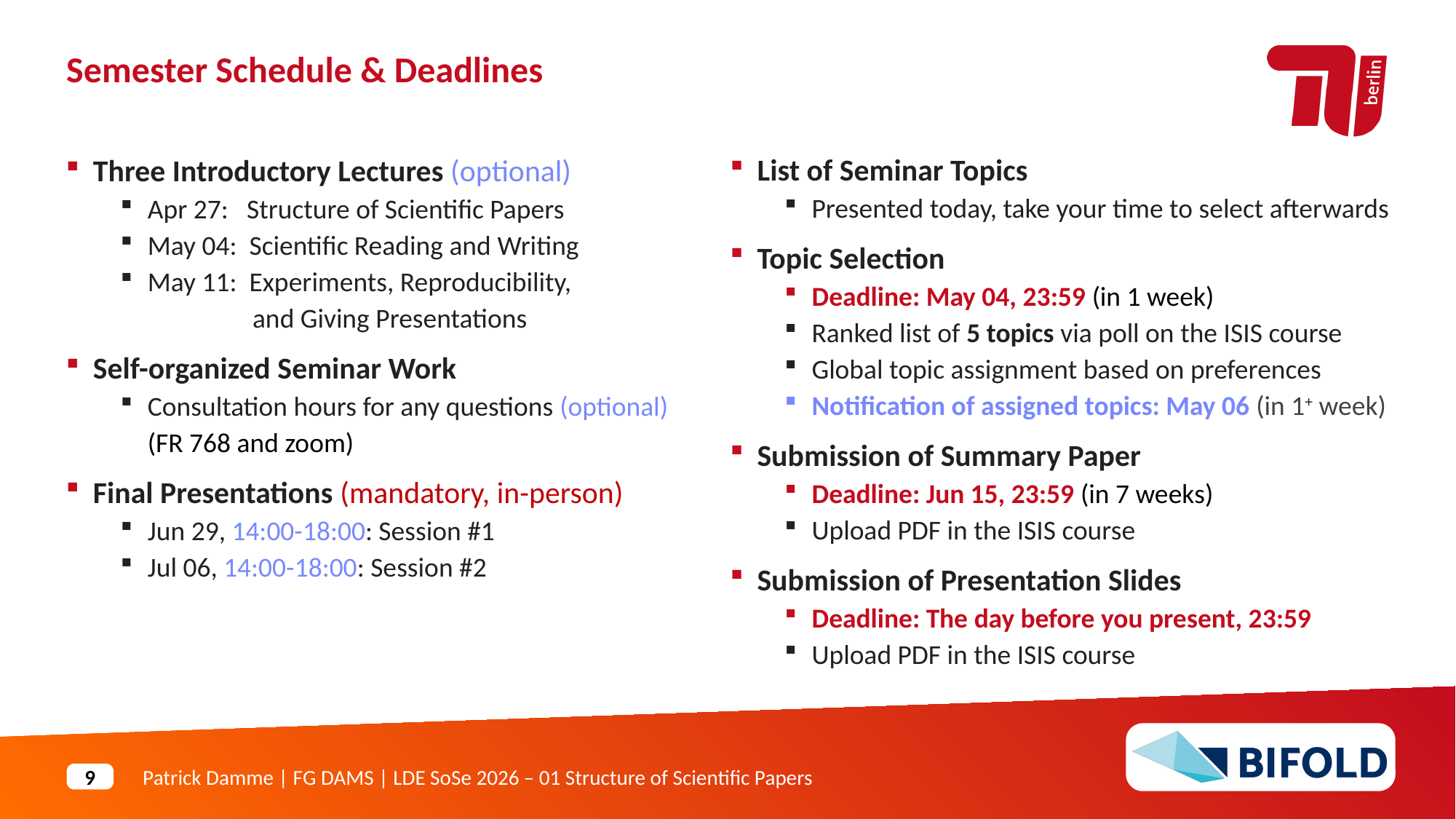

Semester Schedule & Deadlines
List of Seminar Topics
Presented today, take your time to select afterwards
Topic Selection
Deadline: May 04, 23:59 (in 1 week)
Ranked list of 5 topics via poll on the ISIS course
Global topic assignment based on preferences
Notification of assigned topics: May 06 (in 1+ week)
Submission of Summary Paper
Deadline: Jun 15, 23:59 (in 7 weeks)
Upload PDF in the ISIS course
Submission of Presentation Slides
Deadline: The day before you present, 23:59
Upload PDF in the ISIS course
Three Introductory Lectures (optional)
Apr 27:   Structure of Scientific Papers
May 04:  Scientific Reading and Writing
May 11:  Experiments, Reproducibility,
                 and Giving Presentations
Self-organized Seminar Work
Consultation hours for any questions (optional)
(FR 768 and zoom)
Final Presentations (mandatory, in-person)
Jun 29, 14:00-18:00: Session #1
Jul 06, 14:00-18:00: Session #2